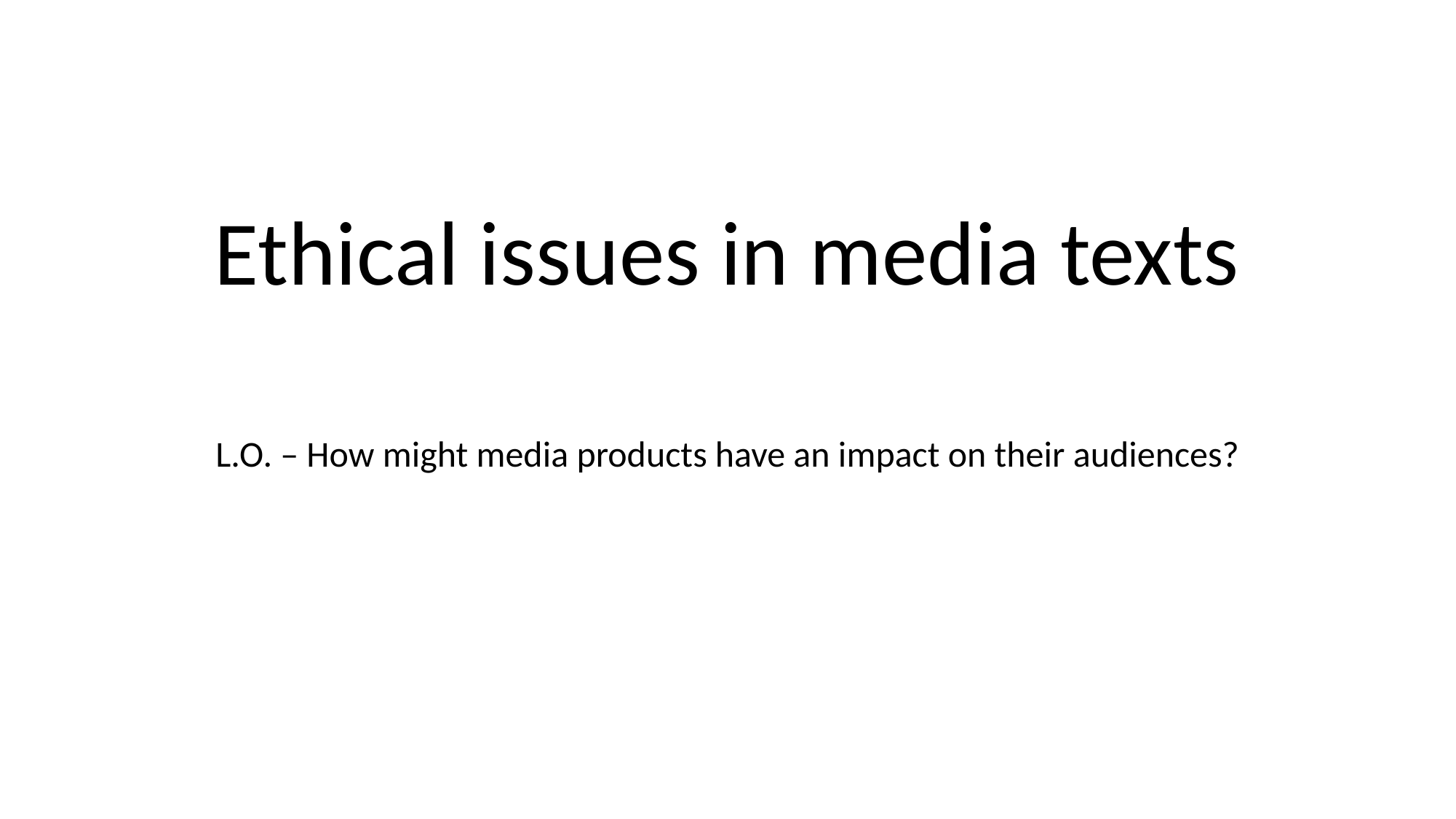

# Ethical issues in media texts
L.O. – How might media products have an impact on their audiences?